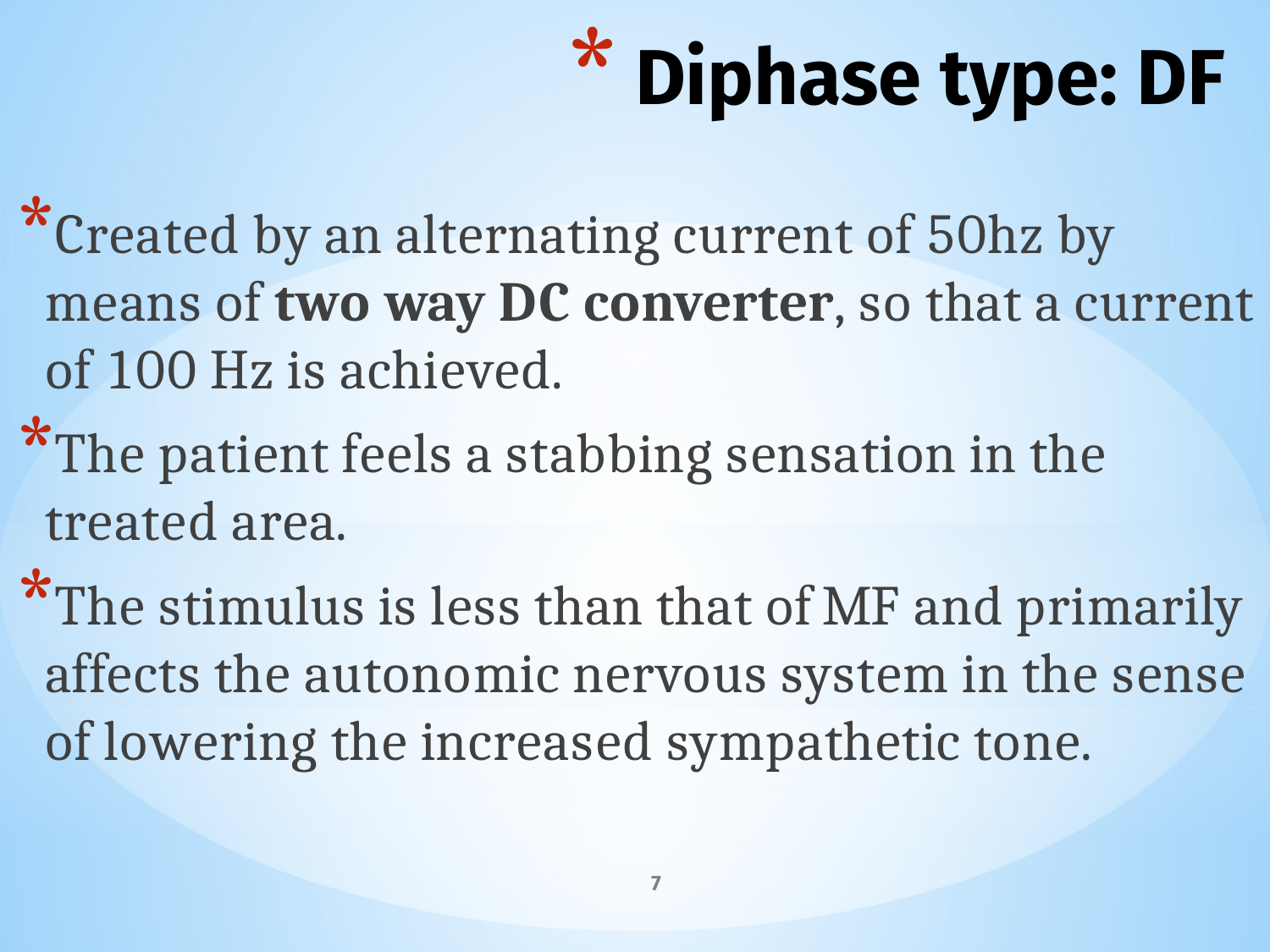

# Diphase type: DF
Created by an alternating current of 50hz by means of two way DC converter, so that a current of 100 Hz is achieved.
The patient feels a stabbing sensation in the treated area.
The stimulus is less than that of MF and primarily affects the autonomic nervous system in the sense of lowering the increased sympathetic tone.
7